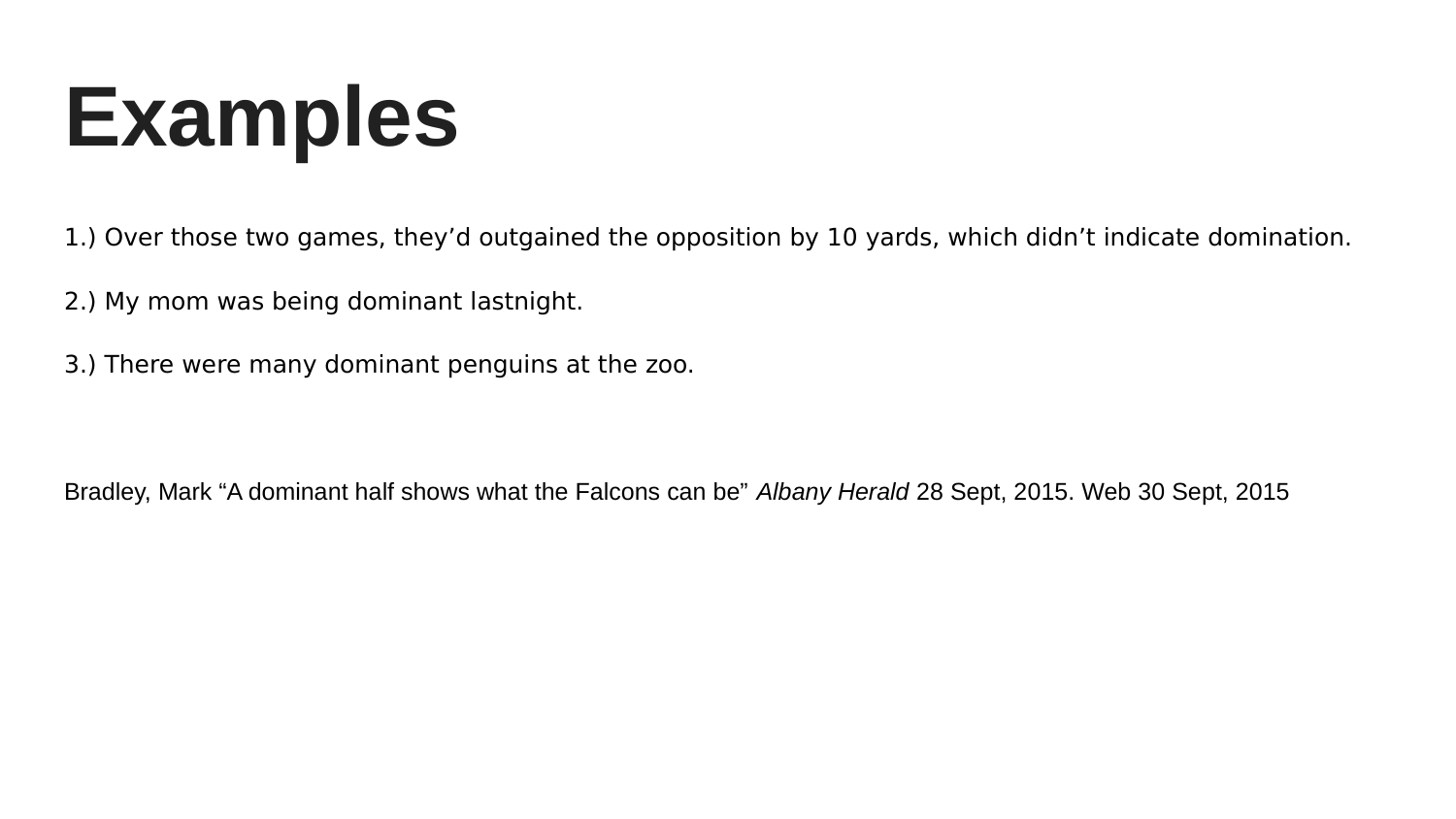

# Examples
1.) Over those two games, they’d outgained the opposition by 10 yards, which didn’t indicate domination.
2.) My mom was being dominant lastnight.
3.) There were many dominant penguins at the zoo.

Bradley, Mark “A dominant half shows what the Falcons can be” Albany Herald 28 Sept, 2015. Web 30 Sept, 2015